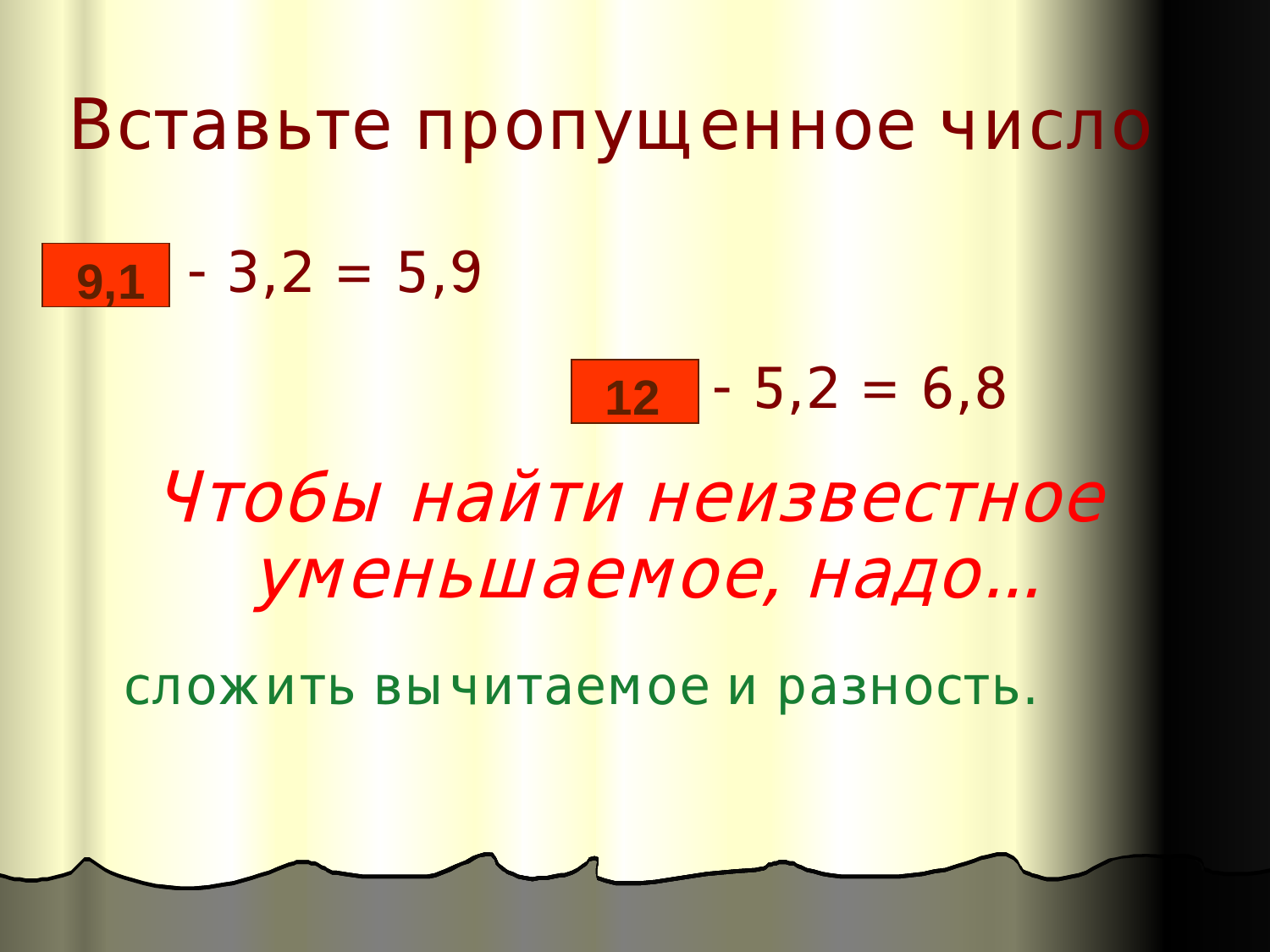

Вставьте пропущенное число
# - 3,2 = 5,9

9,1
- 5,2 = 6,8

12
Чтобы найти неизвестное уменьшаемое, надо…
сложить вычитаемое и разность.